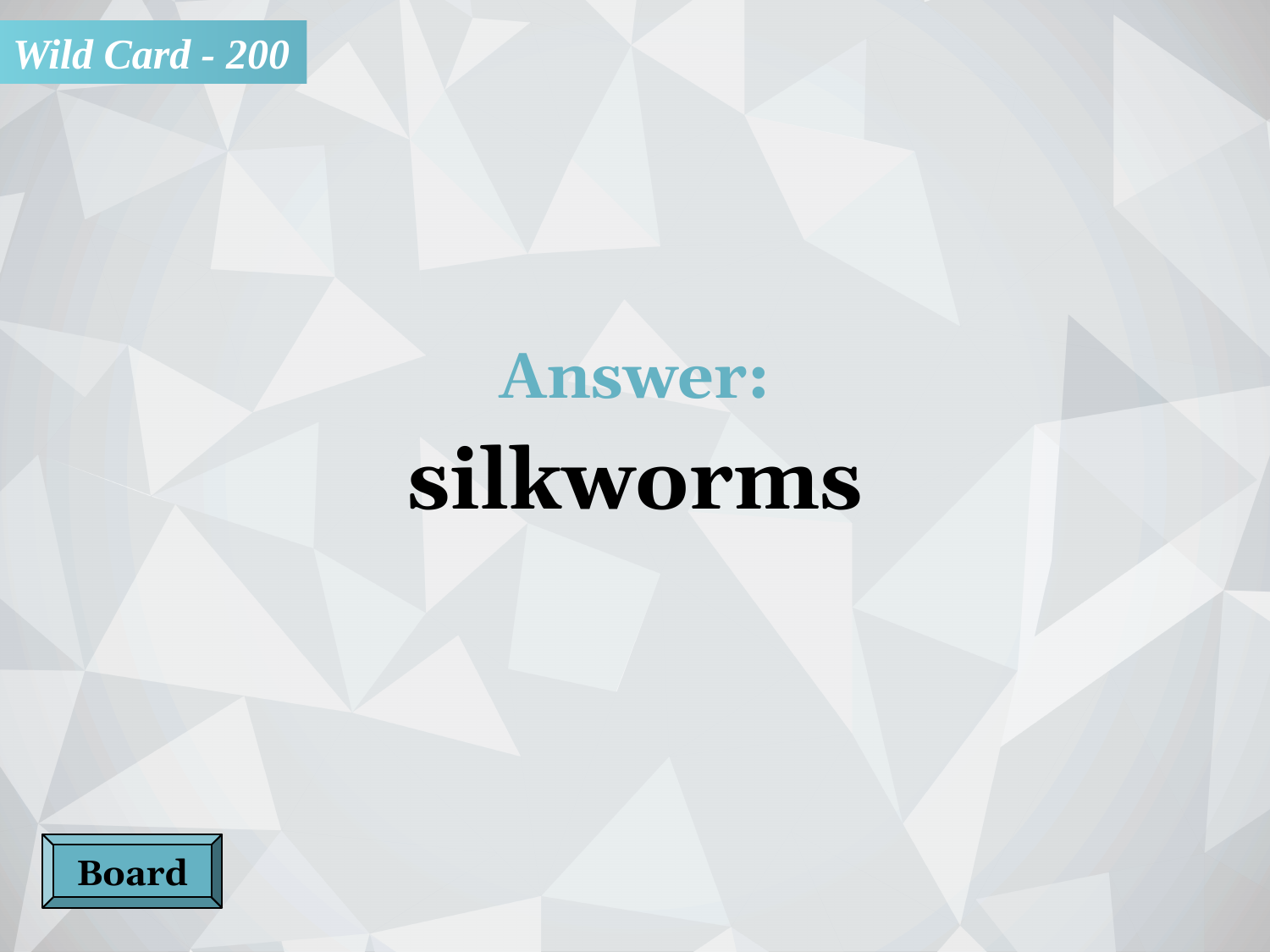

Wild Card - 200
Answer:
silkworms
Board